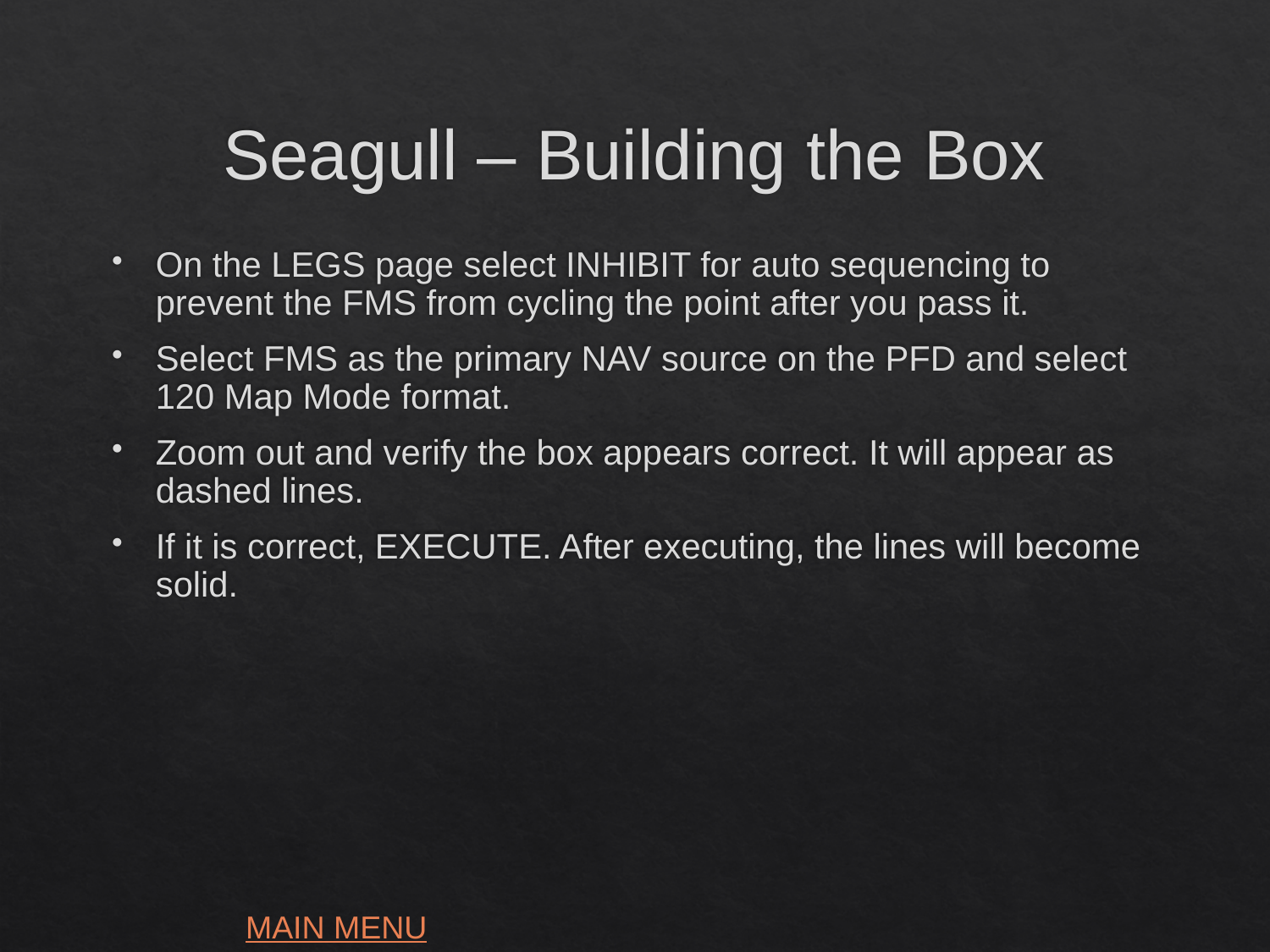

# Seagull – Building the Box
On the LEGS page select INHIBIT for auto sequencing to prevent the FMS from cycling the point after you pass it.
Select FMS as the primary NAV source on the PFD and select 120 Map Mode format.
Zoom out and verify the box appears correct. It will appear as dashed lines.
If it is correct, EXECUTE. After executing, the lines will become solid.
MAIN MENU